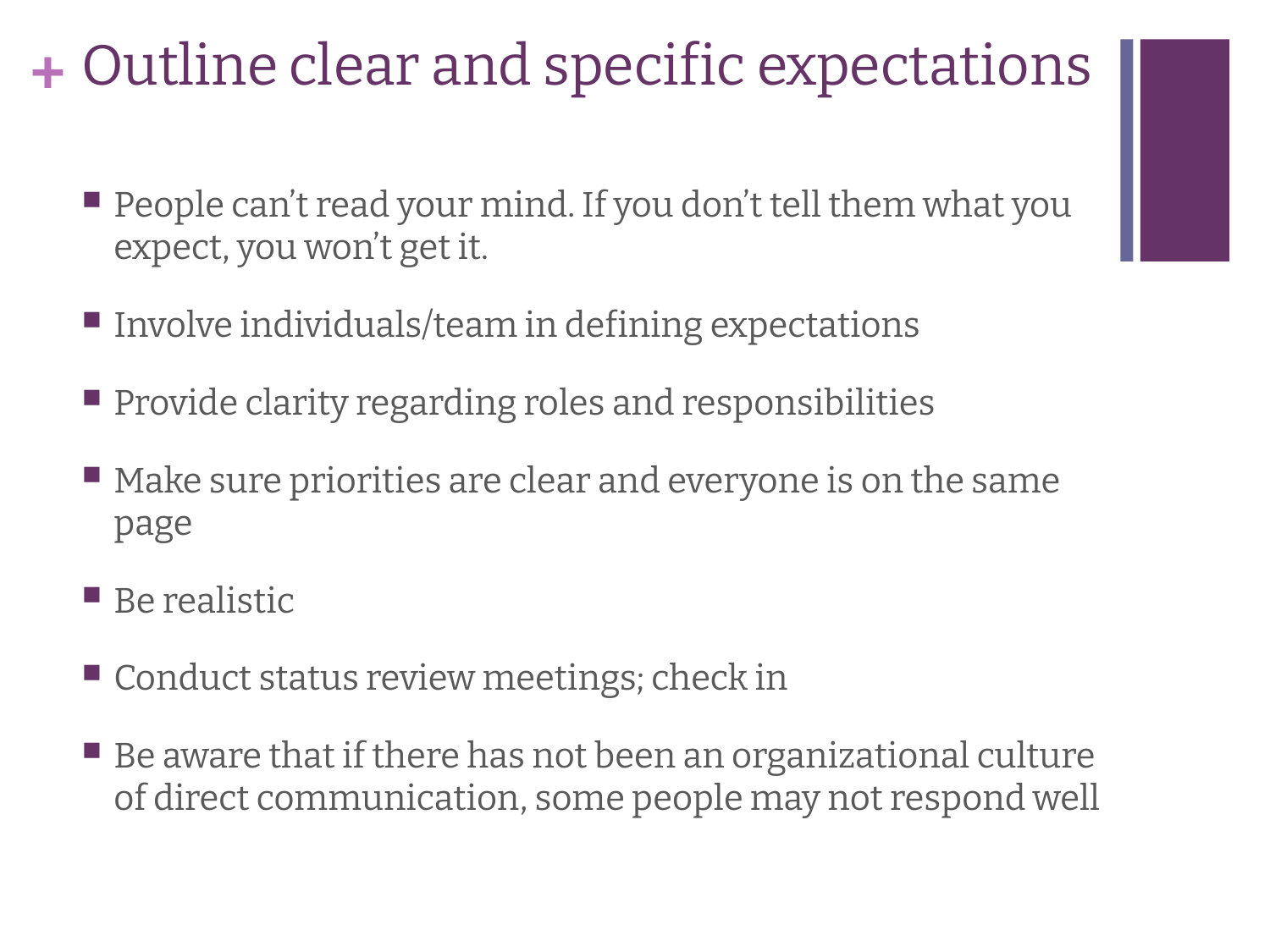

# Outline clear and specific expectations
People can’t read your mind. If you don’t tell them what you expect, you won’t get it.
Involve individuals/team in defining expectations
Provide clarity regarding roles and responsibilities
Make sure priorities are clear and everyone is on the same page
Be realistic
Conduct status review meetings; check in
Be aware that if there has not been an organizational culture of direct communication, some people may not respond well